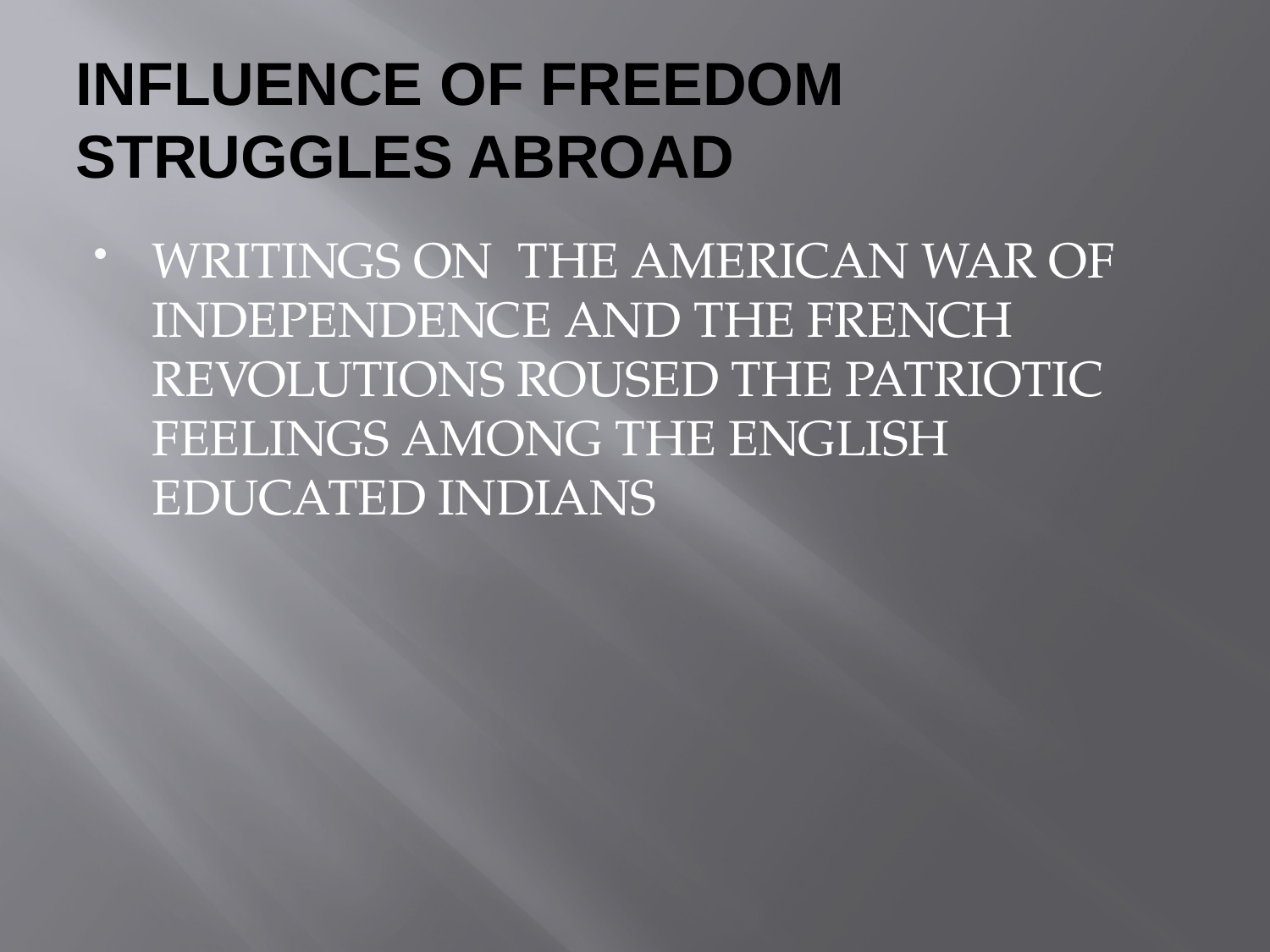

# INFLUENCE OF FREEDOM STRUGGLES ABROAD
WRITINGS ON  THE AMERICAN WAR OF INDEPENDENCE AND THE FRENCH REVOLUTIONS ROUSED THE PATRIOTIC FEELINGS AMONG THE ENGLISH EDUCATED INDIANS